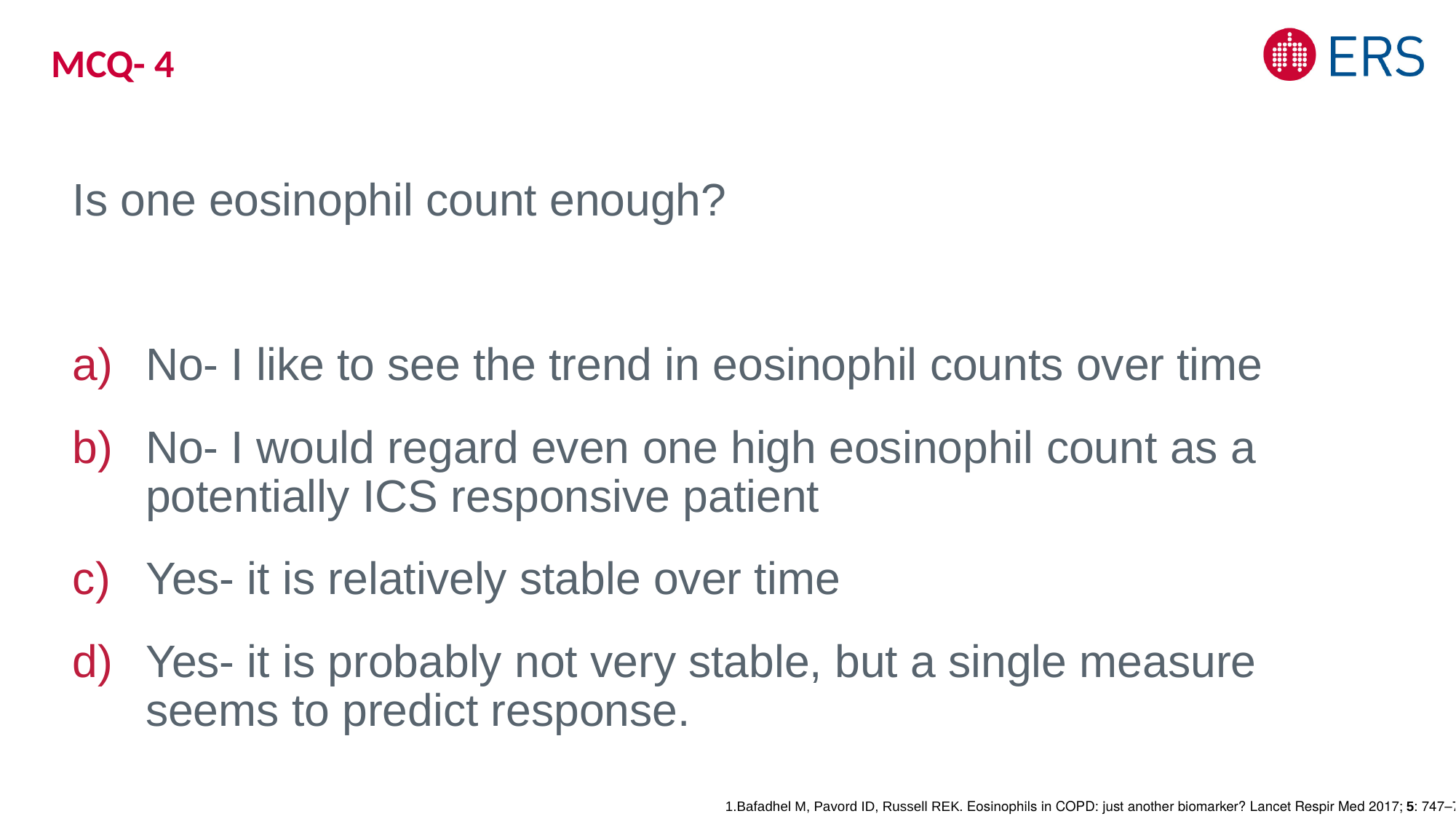

# MCQ- 4
Is one eosinophil count enough?

No- I like to see the trend in eosinophil counts over time
No- I would regard even one high eosinophil count as a potentially ICS responsive patient
Yes- it is relatively stable over time
Yes- it is probably not very stable, but a single measure seems to predict response.

Bafadhel M, Pavord ID, Russell REK. Eosinophils in COPD: just another biomarker? Lancet Respir Med 2017; 5: 747–759